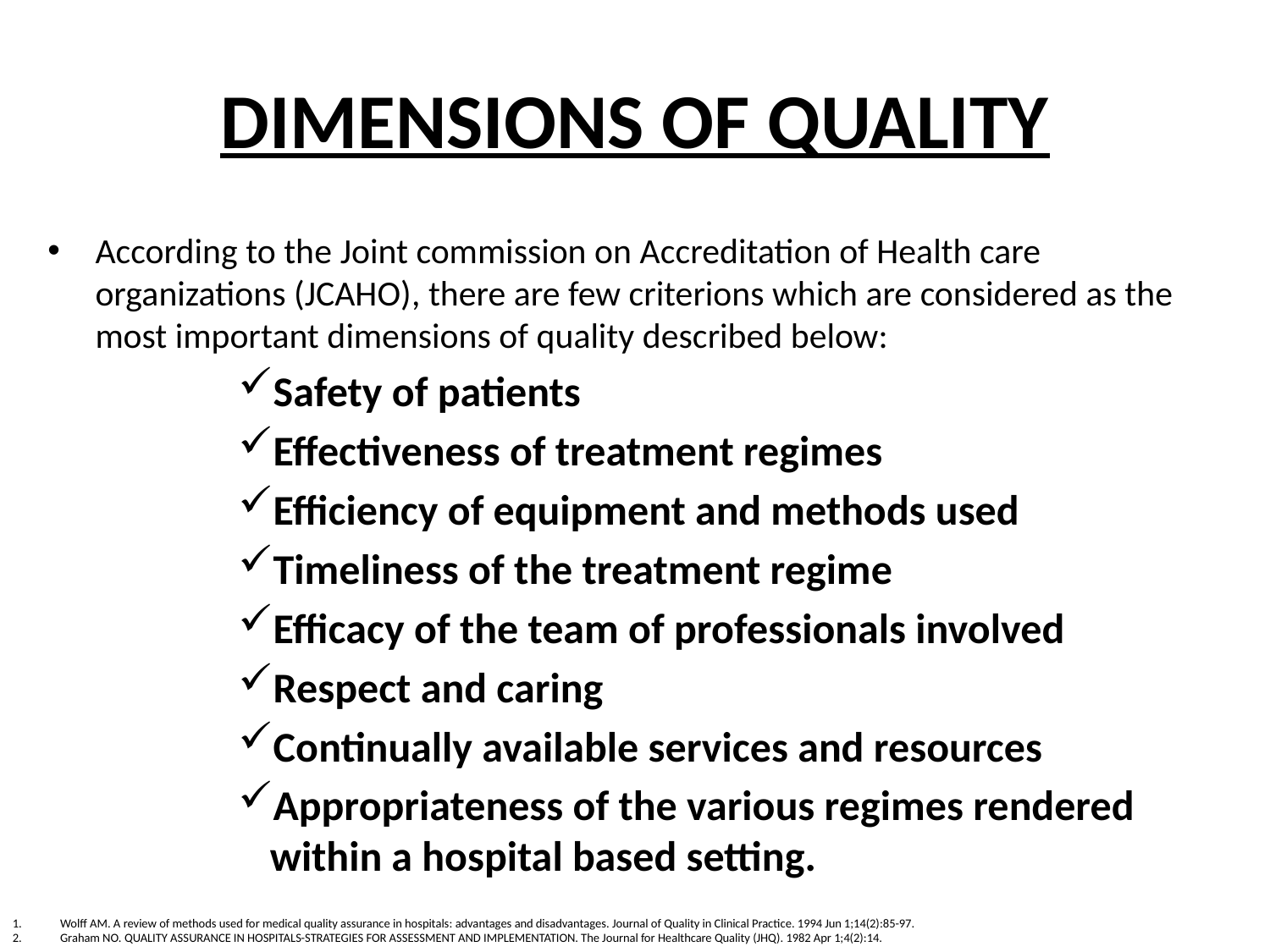

# DIMENSIONS OF QUALITY
According to the Joint commission on Accreditation of Health care organizations (JCAHO), there are few criterions which are considered as the most important dimensions of quality described below:
Safety of patients
Effectiveness of treatment regimes
Efficiency of equipment and methods used
Timeliness of the treatment regime
Efficacy of the team of professionals involved
Respect and caring
Continually available services and resources
Appropriateness of the various regimes rendered within a hospital based setting.

Wolff AM. A review of methods used for medical quality assurance in hospitals: advantages and disadvantages. Journal of Quality in Clinical Practice. 1994 Jun 1;14(2):85-97.
Graham NO. QUALITY ASSURANCE IN HOSPITALS-STRATEGIES FOR ASSESSMENT AND IMPLEMENTATION. The Journal for Healthcare Quality (JHQ). 1982 Apr 1;4(2):14.